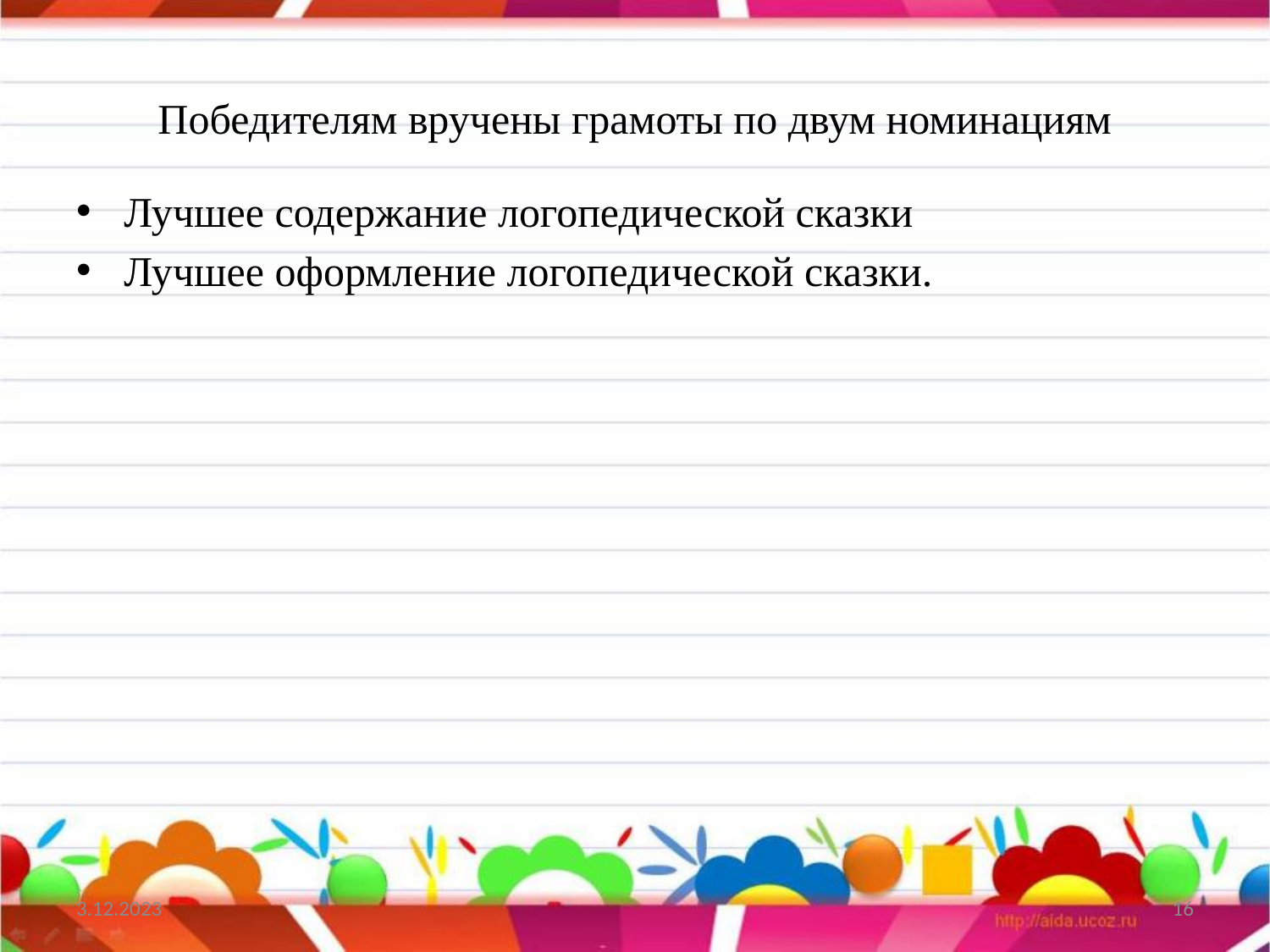

# Победителям вручены грамоты по двум номинациям
Лучшее содержание логопедической сказки
Лучшее оформление логопедической сказки.

3.12.2023
16